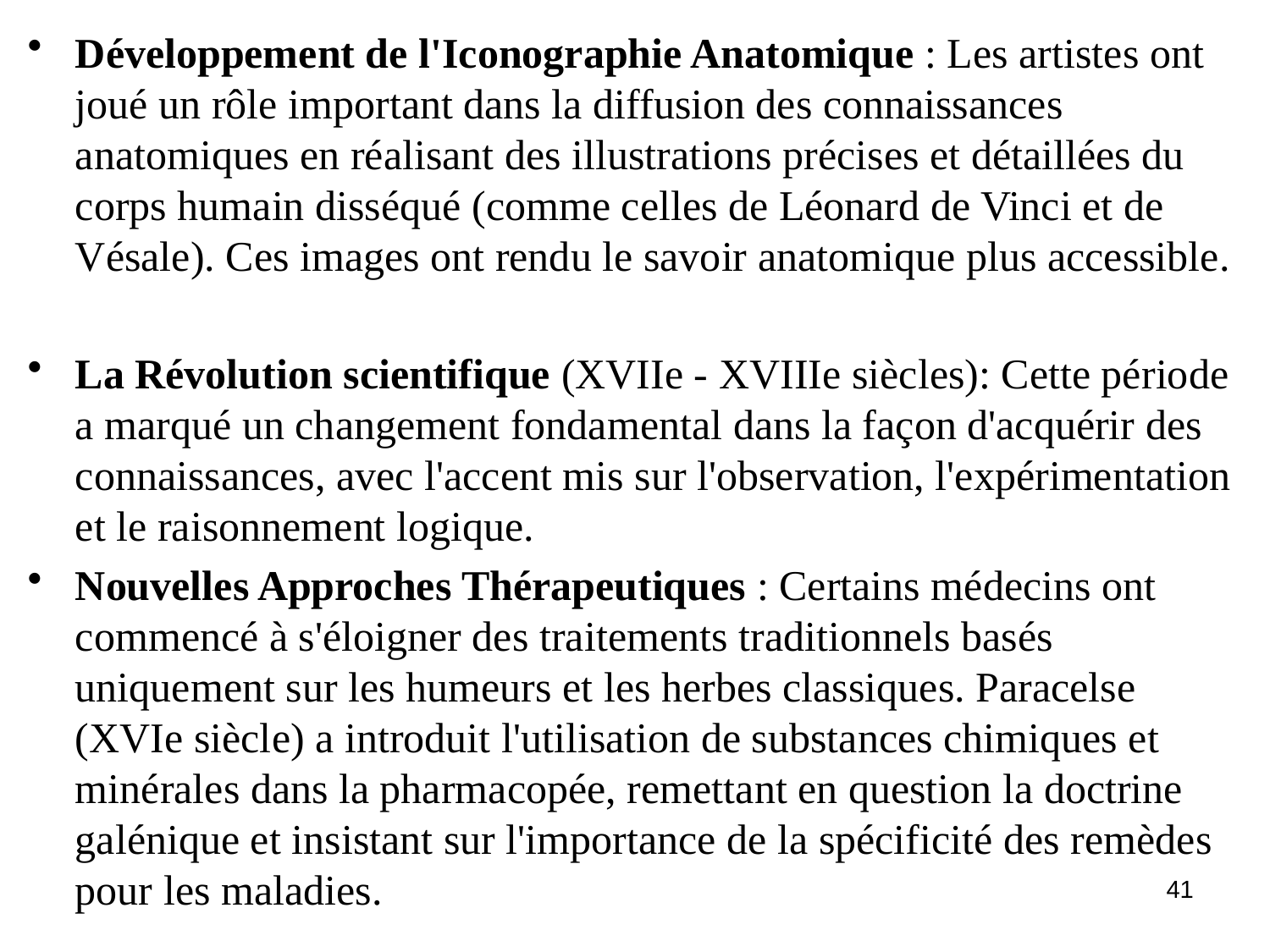

Développement de l'Iconographie Anatomique : Les artistes ont joué un rôle important dans la diffusion des connaissances anatomiques en réalisant des illustrations précises et détaillées du corps humain disséqué (comme celles de Léonard de Vinci et de Vésale). Ces images ont rendu le savoir anatomique plus accessible.

La Révolution scientifique (XVIIe - XVIIIe siècles): Cette période a marqué un changement fondamental dans la façon d'acquérir des connaissances, avec l'accent mis sur l'observation, l'expérimentation et le raisonnement logique.
Nouvelles Approches Thérapeutiques : Certains médecins ont commencé à s'éloigner des traitements traditionnels basés uniquement sur les humeurs et les herbes classiques. Paracelse (XVIe siècle) a introduit l'utilisation de substances chimiques et minérales dans la pharmacopée, remettant en question la doctrine galénique et insistant sur l'importance de la spécificité des remèdes pour les maladies.
41